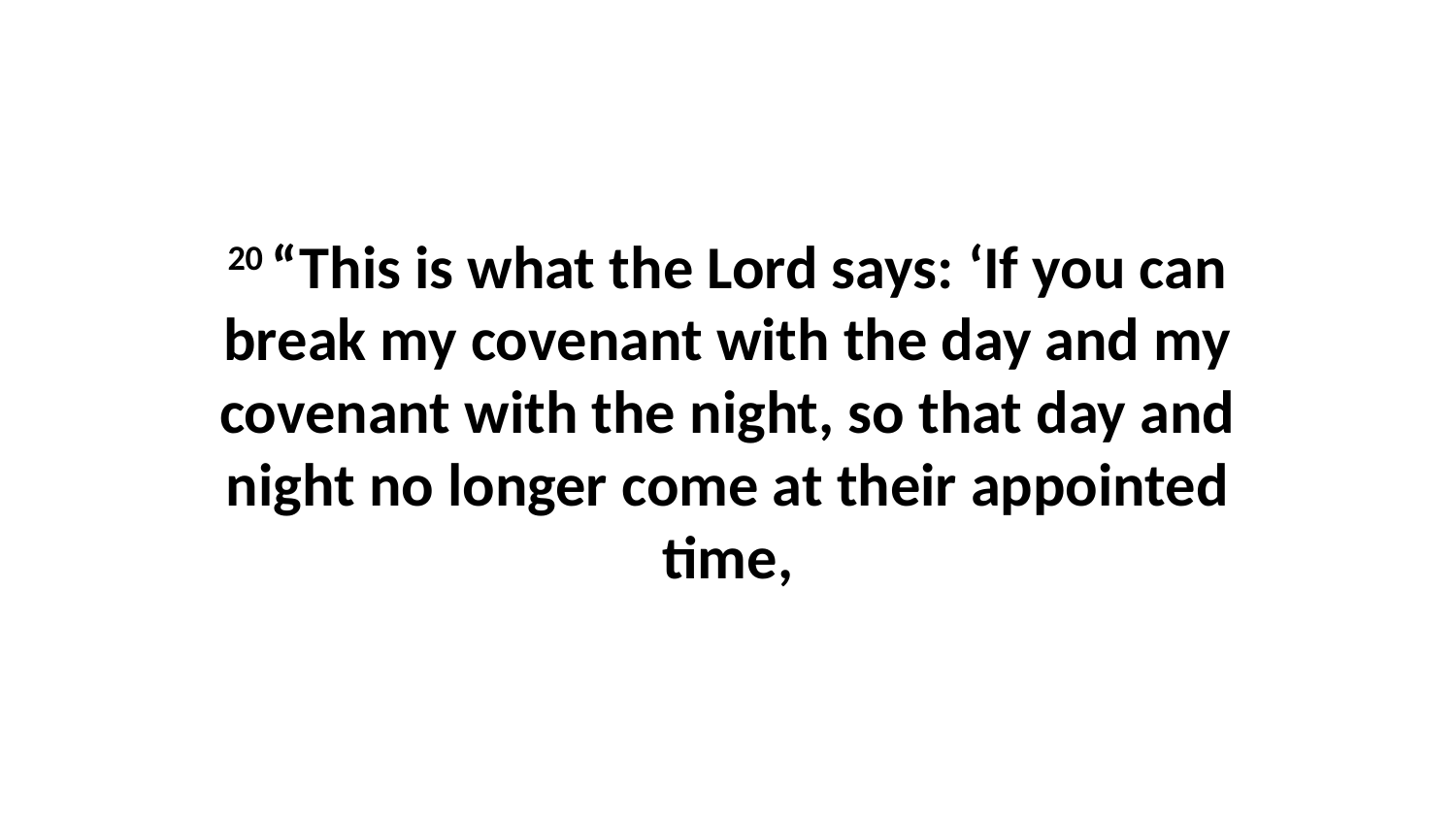

20 “This is what the Lord says: ‘If you can break my covenant with the day and my covenant with the night, so that day and night no longer come at their appointed time,